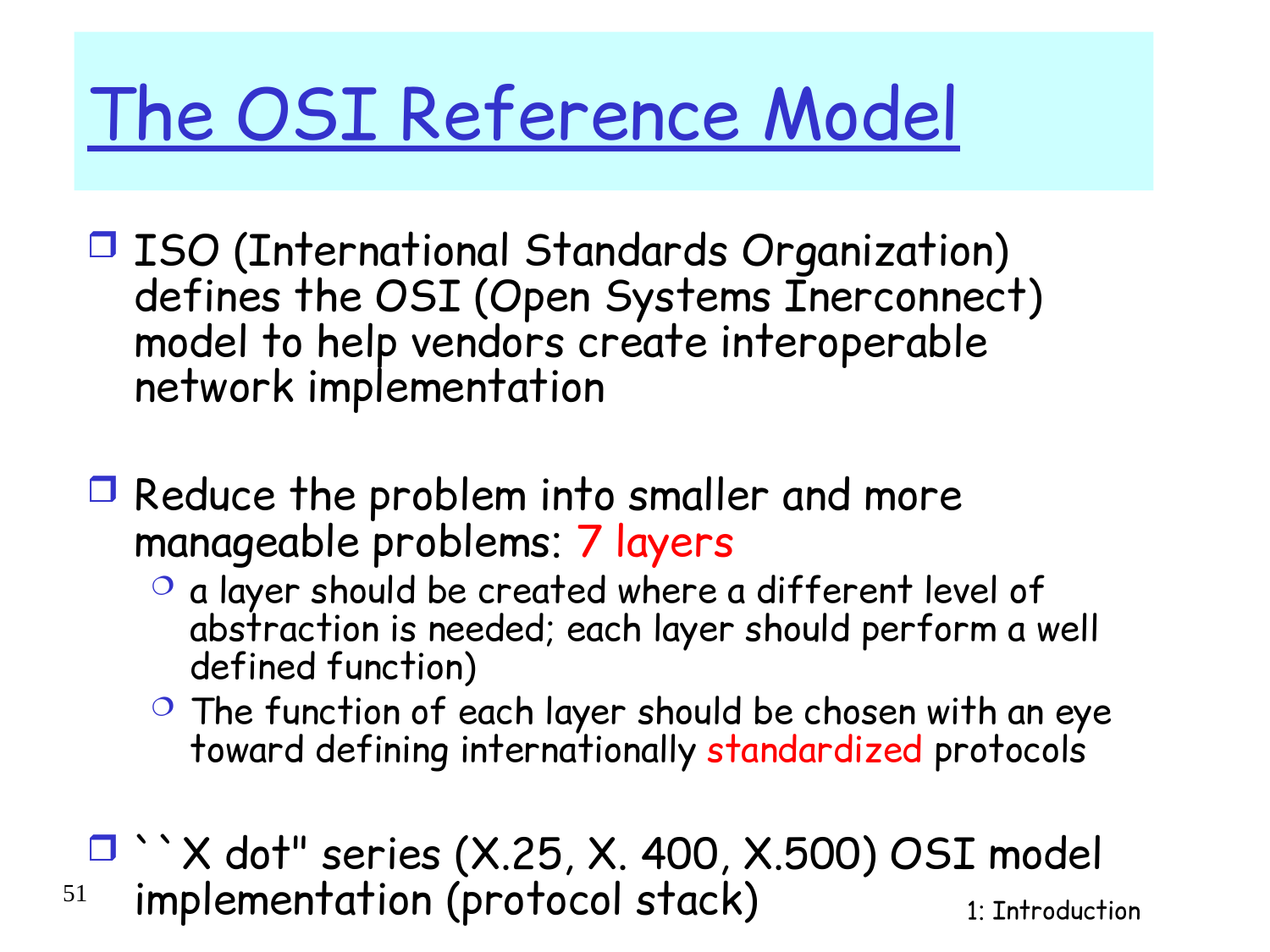

# The OSI Reference Model
ISO (International Standards Organization) defines the OSI (Open Systems Inerconnect) model to help vendors create interoperable network implementation

Reduce the problem into smaller and more manageable problems: 7 layers
a layer should be created where a different level of abstraction is needed; each layer should perform a well defined function)
The function of each layer should be chosen with an eye toward defining internationally standardized protocols

``X dot" series (X.25, X. 400, X.500) OSI model implementation (protocol stack)
51
1: Introduction